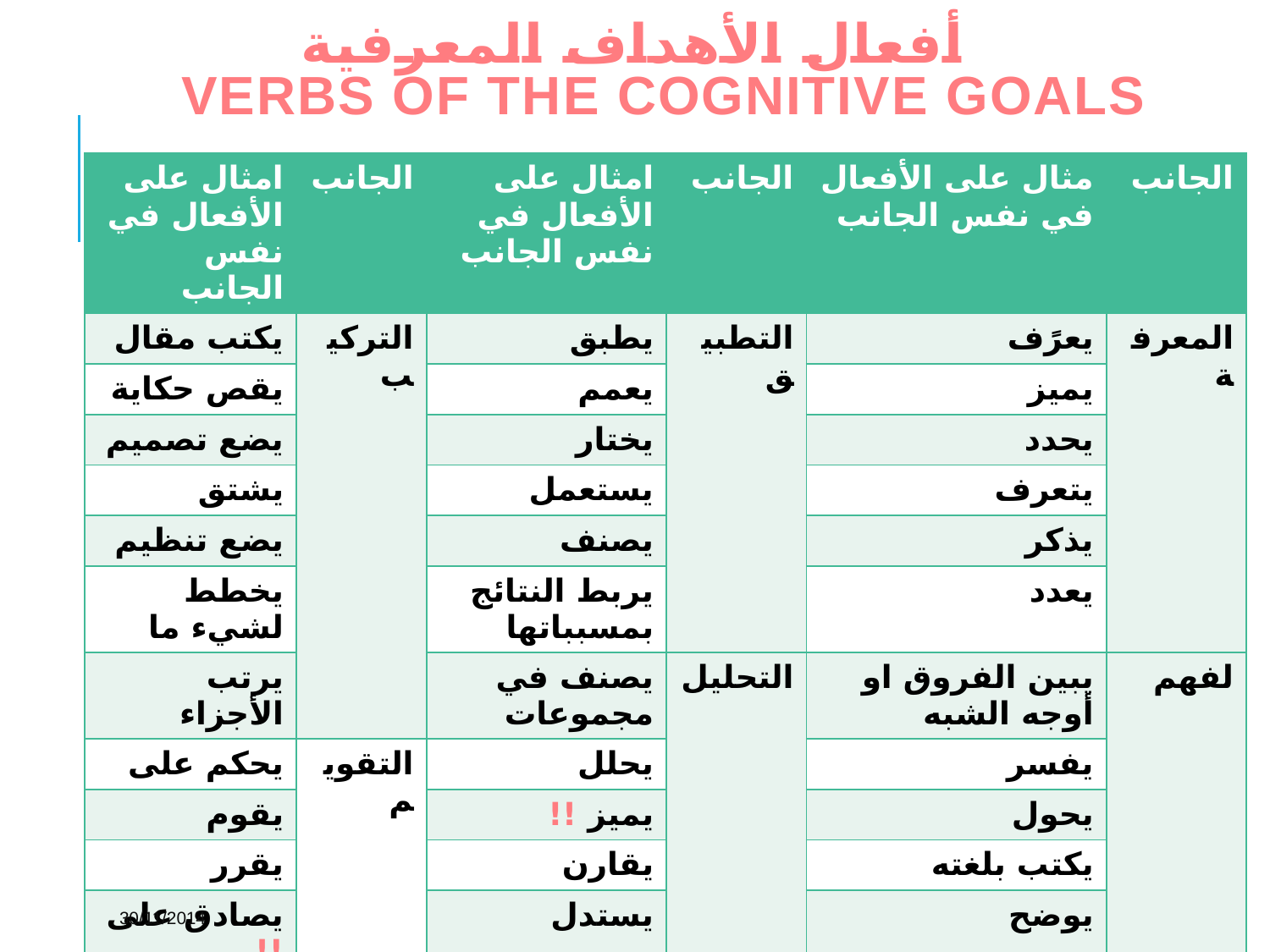

# أفعال الأهداف المعرفية verbs of the cognitive goals
| امثال على الأفعال في نفس الجانب | الجانب | امثال على الأفعال في نفس الجانب | الجانب | مثال على الأفعال في نفس الجانب | الجانب |
| --- | --- | --- | --- | --- | --- |
| يكتب مقال | التركيب | يطبق | التطبيق | يعرًف | المعرفة |
| يقص حكاية |  | يعمم |  | يميز |  |
| يضع تصميم |  | يختار |  | يحدد |  |
| يشتق |  | يستعمل |  | يتعرف |  |
| يضع تنظيم |  | يصنف |  | يذكر |  |
| يخطط لشيء ما |  | يربط النتائج بمسبباتها |  | يعدد |  |
| يرتب الأجزاء |  | يصنف في مجموعات | التحليل | يبين الفروق او أوجه الشبه | لفهم |
| يحكم على | التقويم | يحلل |  | يفسر |  |
| يقوم |  | يميز !! |  | يحول |  |
| يقرر |  | يقارن |  | يكتب بلغته |  |
| يصادق على !! |  | يستدل |  | يوضح |  |
| يقدر |  |  |  | يبدل |  |
30/11/2014
Abeer Alharbi
7